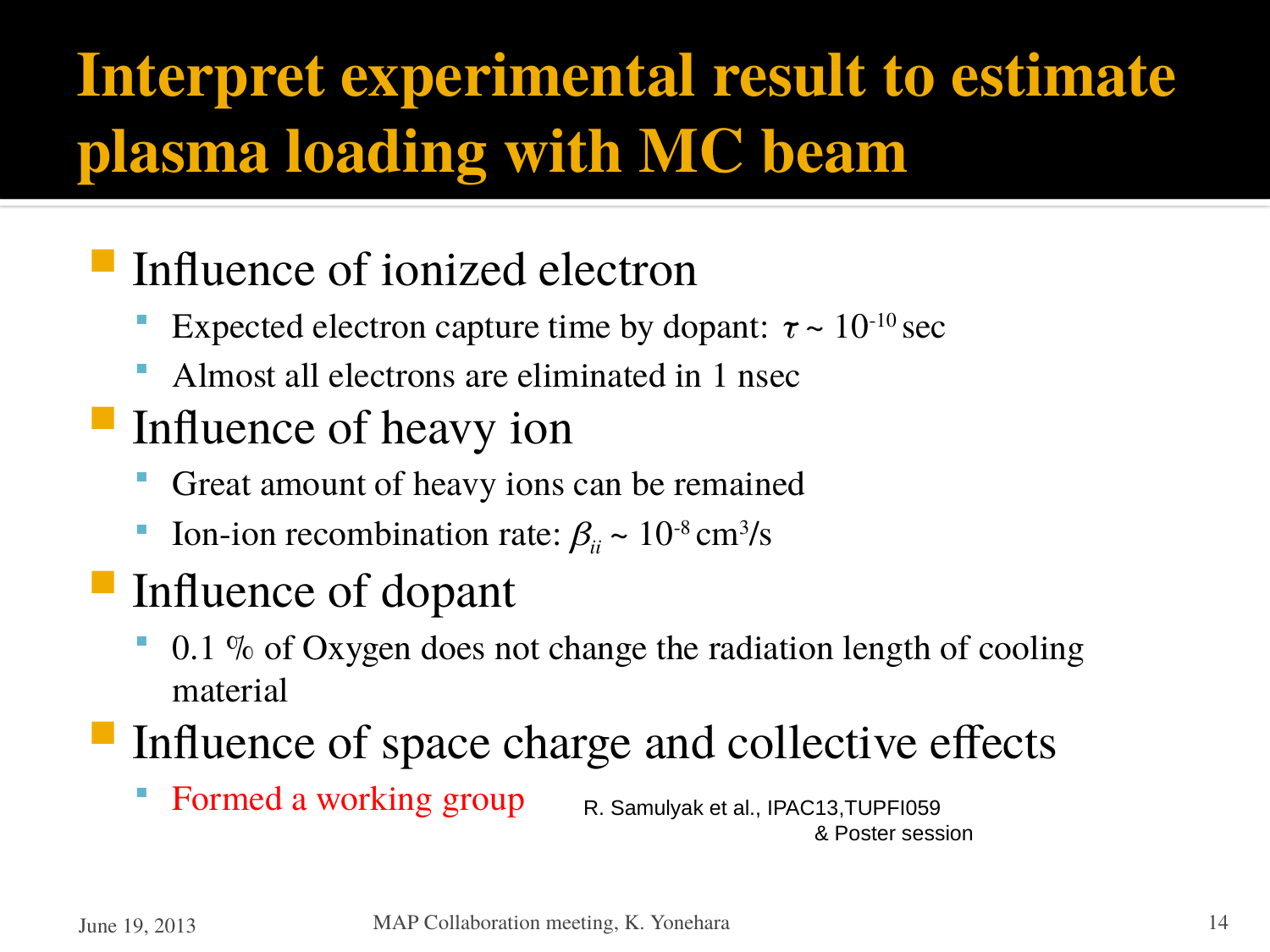

# Interpret experimental result to estimate plasma loading with MC beam
Influence of ionized electron
Expected electron capture time by dopant: τ ~ 10-10 sec
Almost all electrons are eliminated in 1 nsec
Influence of heavy ion
Great amount of heavy ions can be remained
Ion-ion recombination rate: βii ~ 10-8 cm3/s
Influence of dopant
0.1 % of Oxygen does not change the radiation length of cooling material
Influence of space charge and collective effects
Formed a working group
R. Samulyak et al., IPAC13,TUPFI059
                                       & Poster session
June 19, 2013
MAP Collaboration meeting, K. Yonehara
14